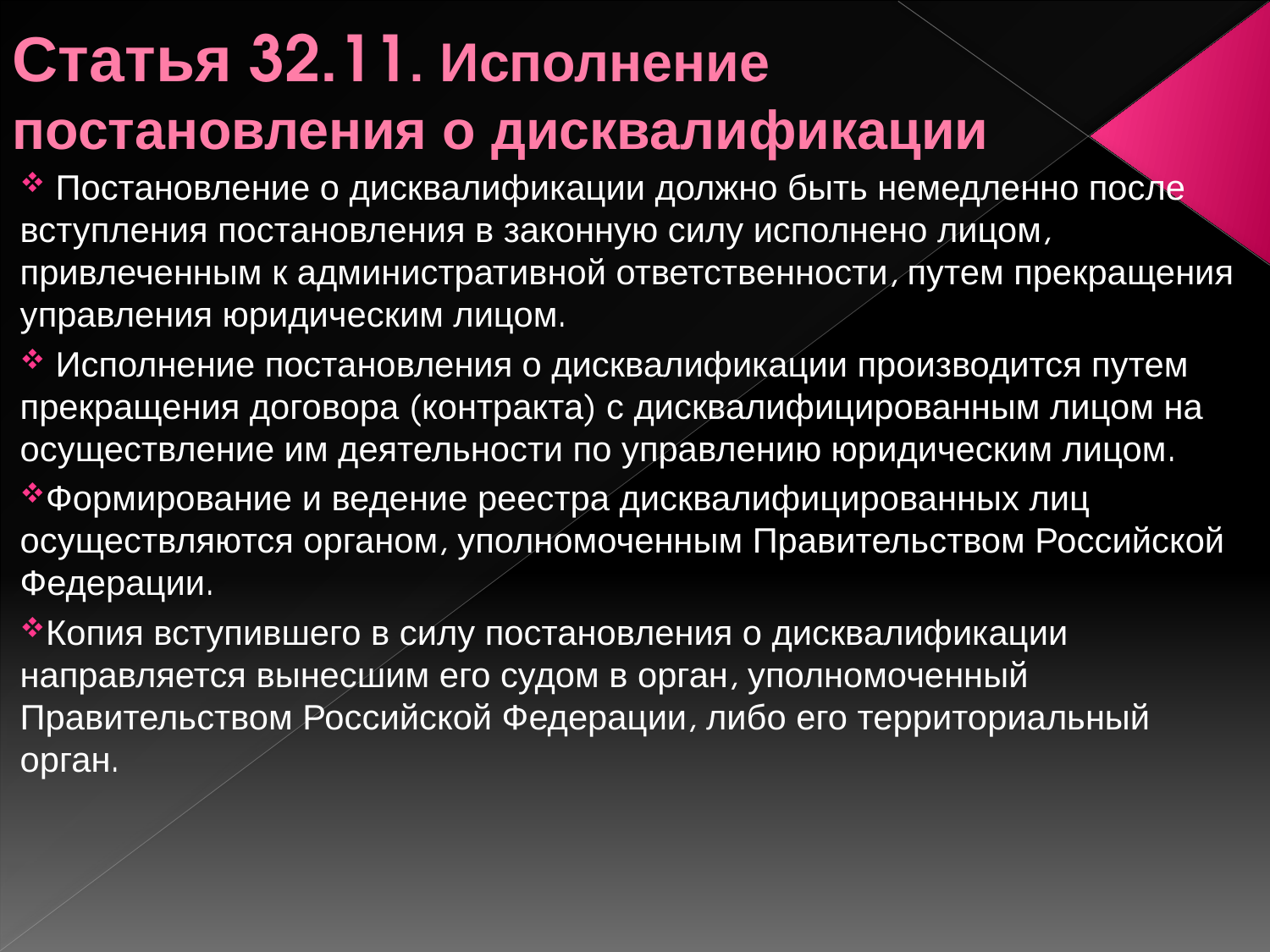

# Статья 32.11. Исполнение постановления о дисквалификации
 Постановление о дисквалификации должно быть немедленно после вступления постановления в законную силу исполнено лицом, привлеченным к административной ответственности, путем прекращения управления юридическим лицом.
 Исполнение постановления о дисквалификации производится путем прекращения договора (контракта) с дисквалифицированным лицом на осуществление им деятельности по управлению юридическим лицом.
Формирование и ведение реестра дисквалифицированных лиц осуществляются органом, уполномоченным Правительством Российской Федерации.
Копия вступившего в силу постановления о дисквалификации направляется вынесшим его судом в орган, уполномоченный Правительством Российской Федерации, либо его территориальный орган.